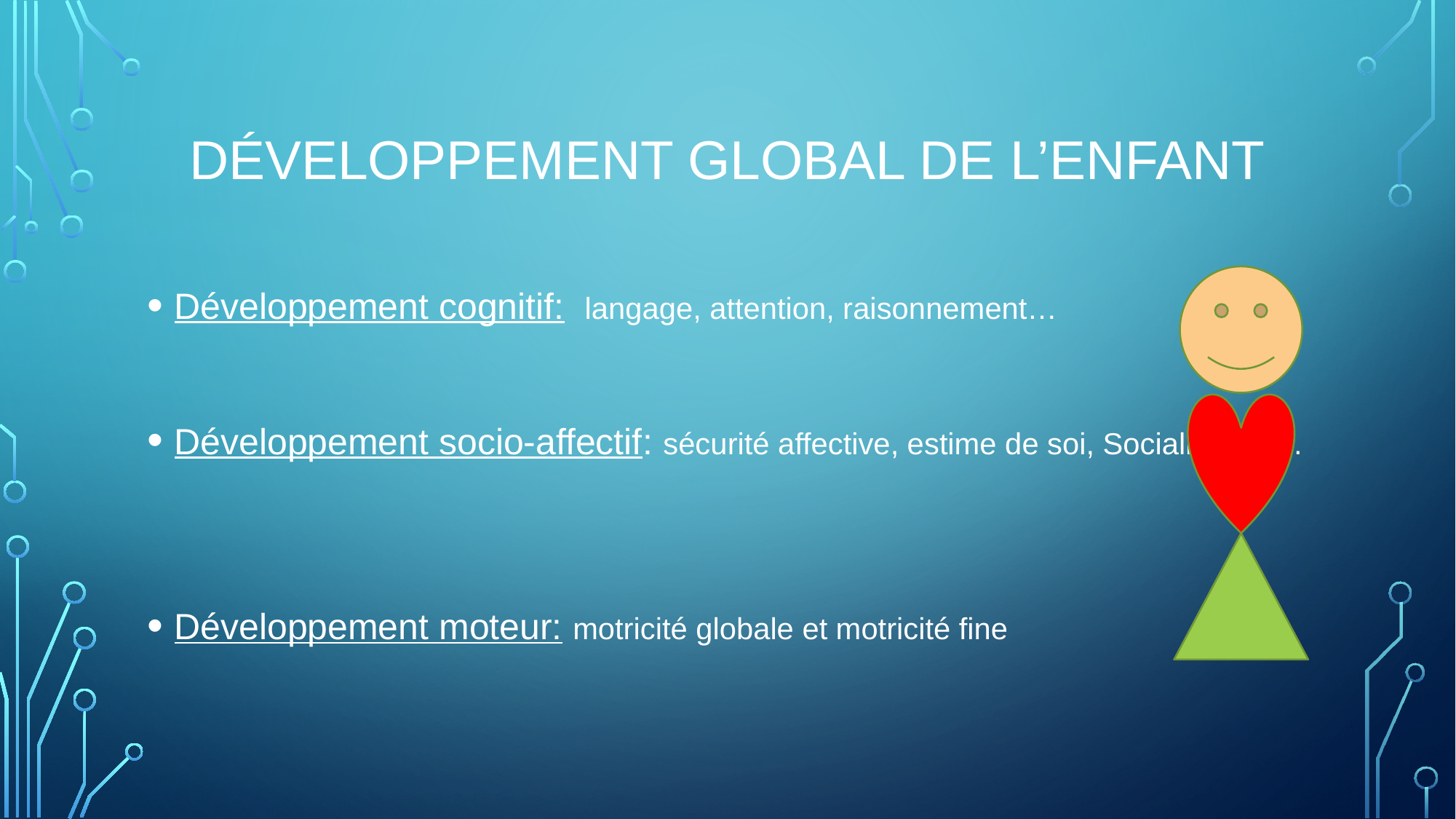

# Développement global de l’enfant

Développement cognitif:  langage, attention, raisonnement…

Développement socio-affectif: sécurité affective, estime de soi, Socialisation…

Développement moteur: motricité globale et motricité fine